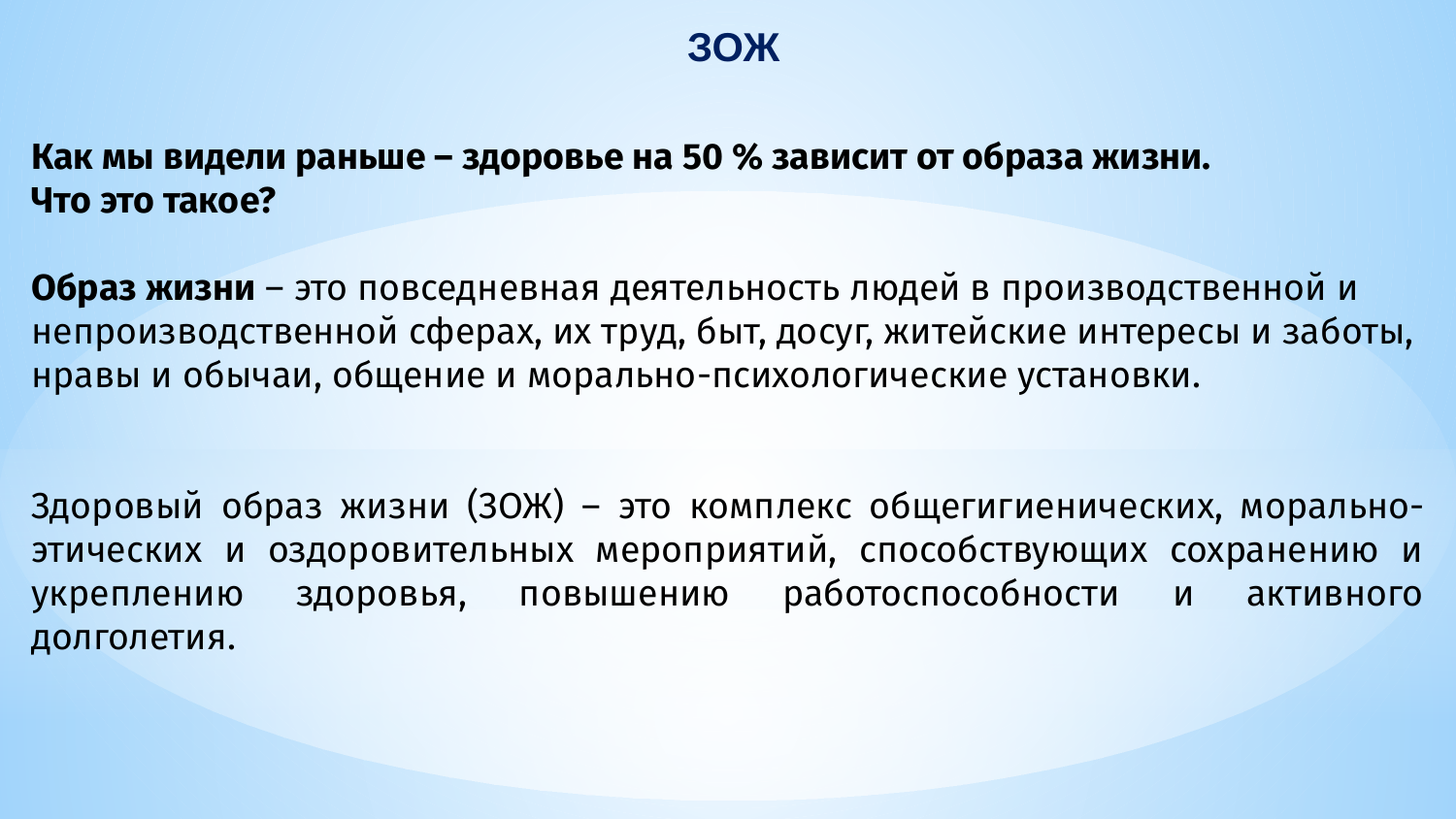

ЗОЖ

Как мы видели раньше – здоровье на 50 % зависит от образа жизни.
Что это такое?

Образ жизни – это повседневная деятельность людей в производственной и непроизводственной сферах, их труд, быт, досуг, житейские интересы и заботы, нравы и обычаи, общение и морально-психологические установки.

Здоровый образ жизни (ЗОЖ) – это комплекс общегигиенических, морально-этических и оздоровительных мероприятий, способствующих сохранению и укреплению здоровья, повышению работоспособности и активного долголетия.